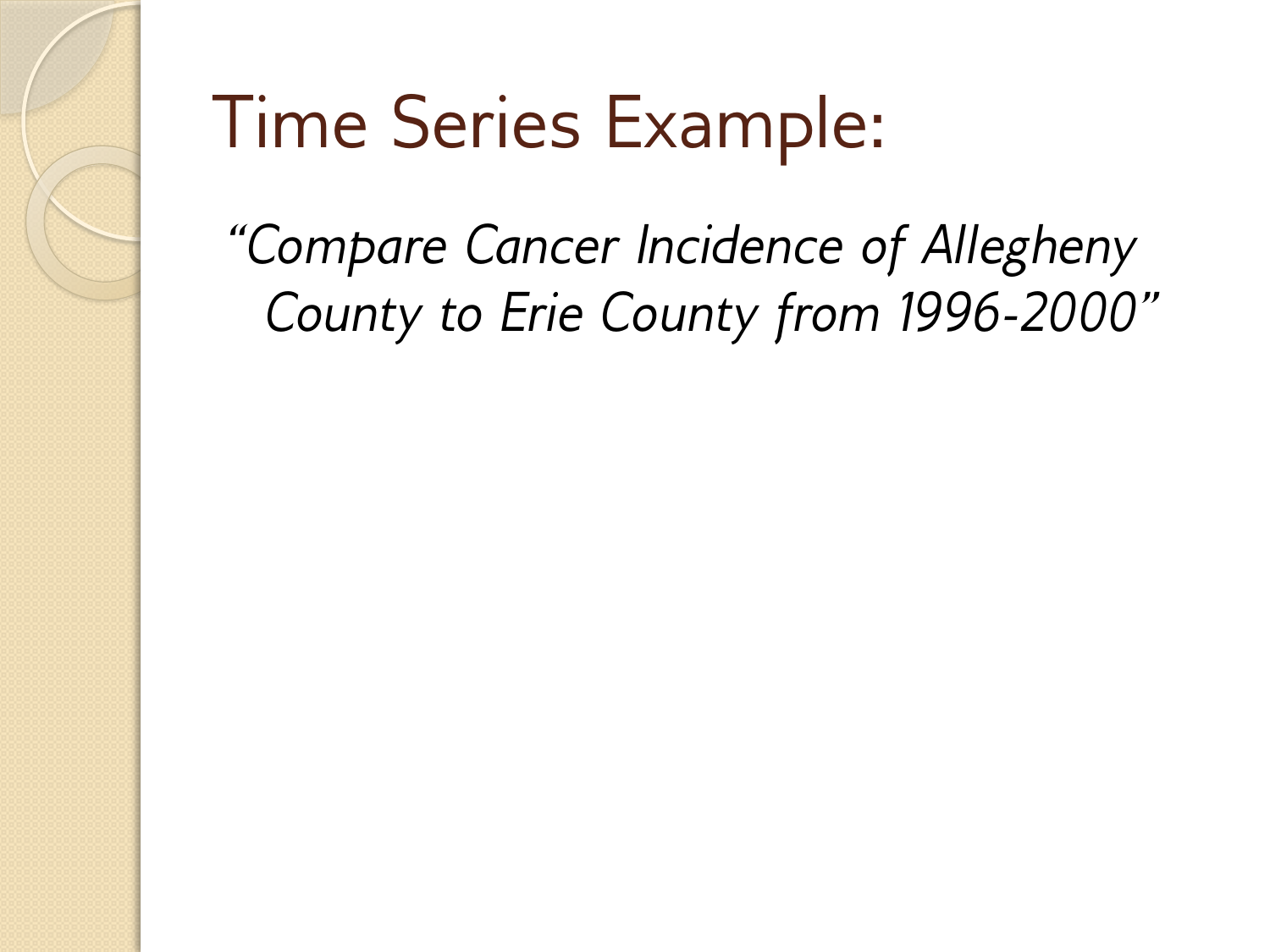

# Time Series Example:
“Compare Cancer Incidence of Allegheny County to Erie County from 1996-2000”